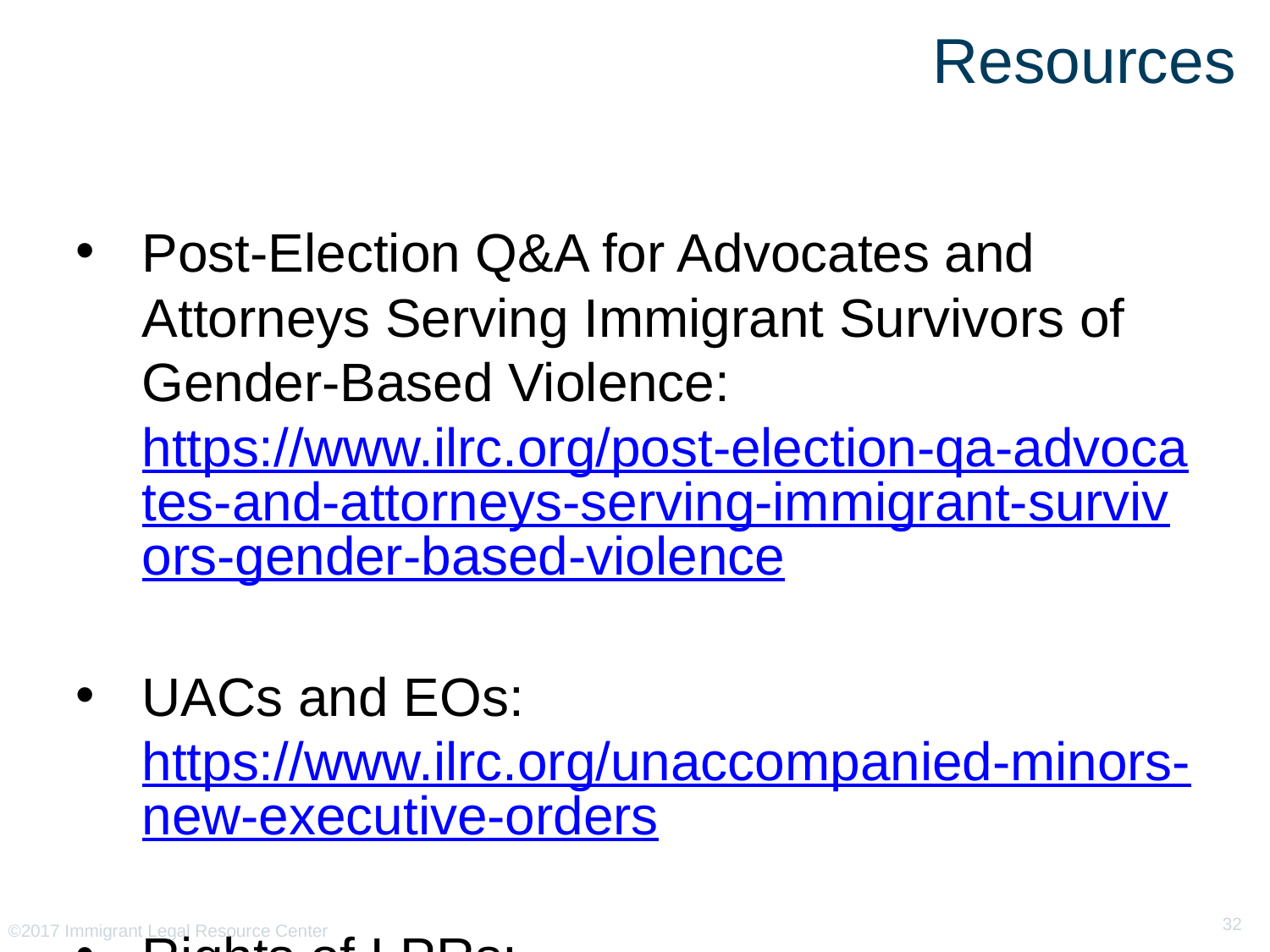

# Resources
Post-Election Q&A for Advocates and Attorneys Serving Immigrant Survivors of Gender-Based Violence: https://www.ilrc.org/post-election-qa-advocates-and-attorneys-serving-immigrant-survivors-gender-based-violence
UACs and EOs: https://www.ilrc.org/unaccompanied-minors-new-executive-orders
Rights of LPRs: https://www.ilrc.org/rights-lawful-permanent-residents